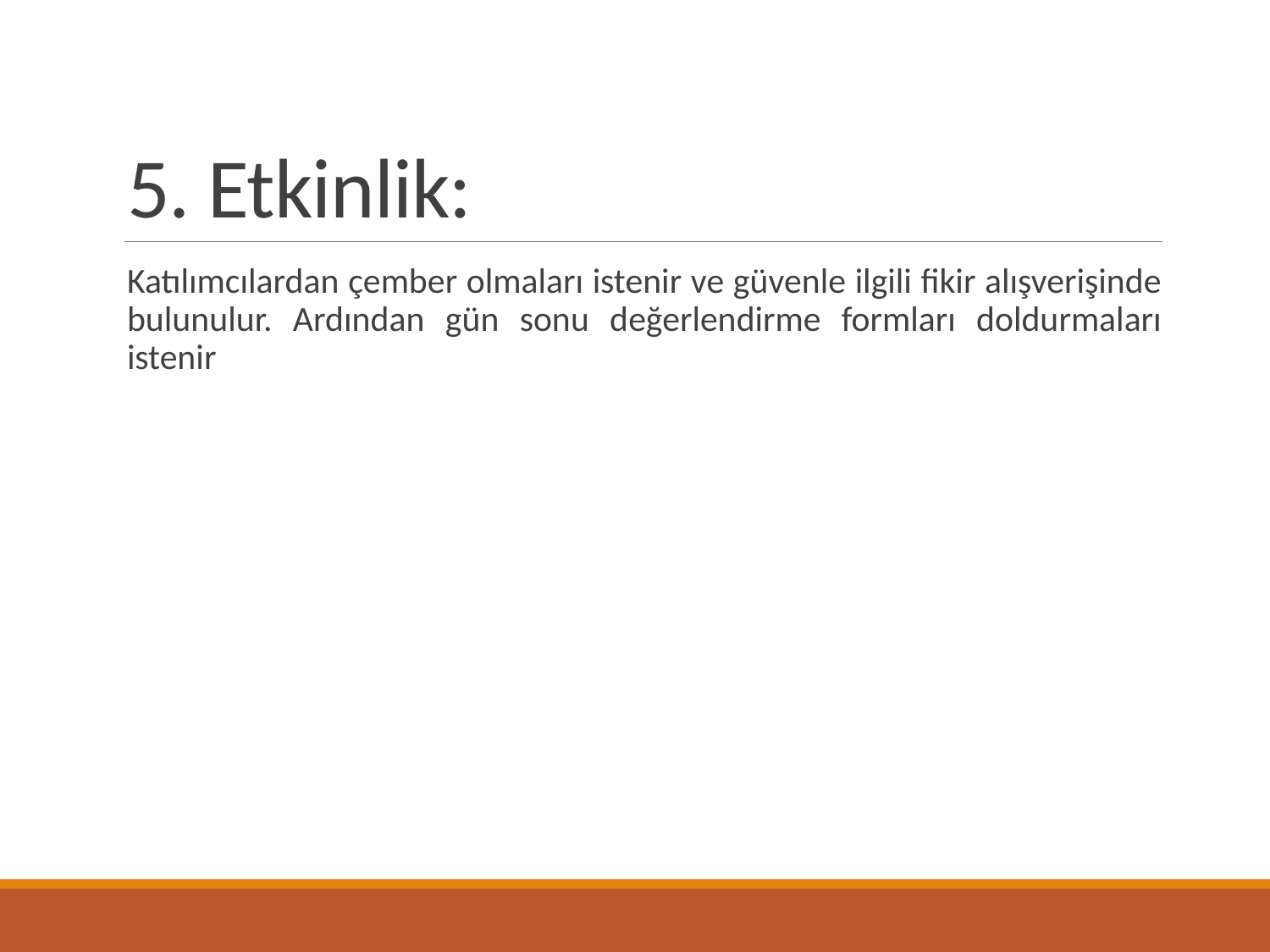

# 5. Etkinlik:
Katılımcılardan çember olmaları istenir ve güvenle ilgili fikir alışverişinde bulunulur. Ardından gün sonu değerlendirme formları doldurmaları istenir